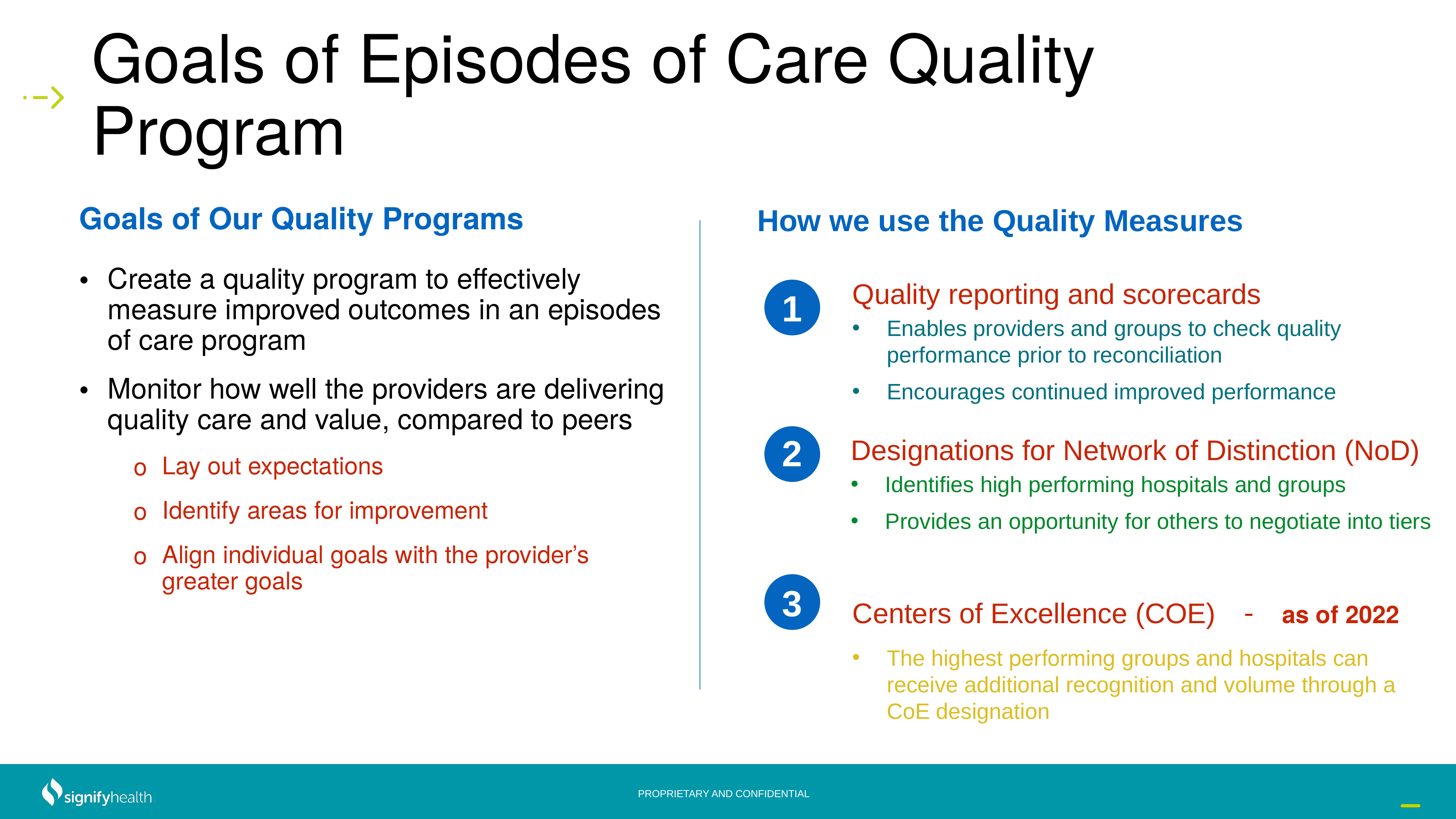

# Goals of Episodes of Care Quality Program
Goals of Our Quality Programs
Create a quality program to effectively measure improved outcomes in an episodes of care program
Monitor how well the providers are delivering quality care and value, compared to peers
Lay out expectations
Identify areas for improvement
Align individual goals with the provider’s greater goals

How we use the Quality Measures
Quality reporting and scorecards
Enables providers and groups to check quality
performance prior to reconciliation
Encourages continued improved performance

1
2

Designations for Network of Distinction (NoD)
Identifies high performing hospitals and groups
Provides an opportunity for others to negotiate into tiers
Centers of Excellence (COE) - as of 2022
The highest performing groups and hospitals can receive additional recognition and volume through a CoE designation

16

3